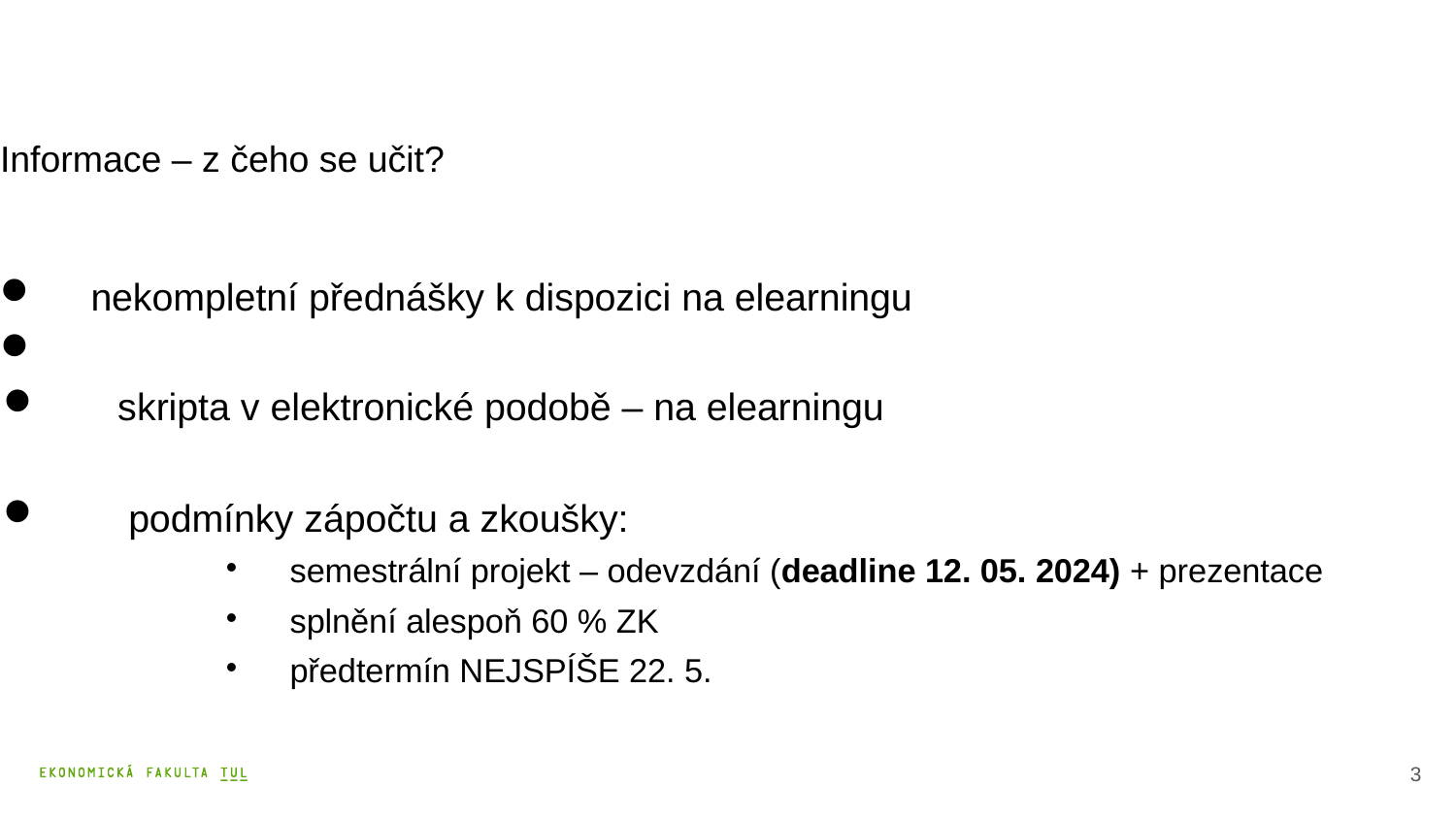

Informace – z čeho se učit?
    nekompletní přednášky k dispozici na elearningu

    skripta v elektronické podobě – na elearningu

     podmínky zápočtu a zkoušky:
semestrální projekt – odevzdání (deadline 12. 05. 2024) + prezentace
splnění alespoň 60 % ZK
předtermín NEJSPÍŠE 22. 5.
3